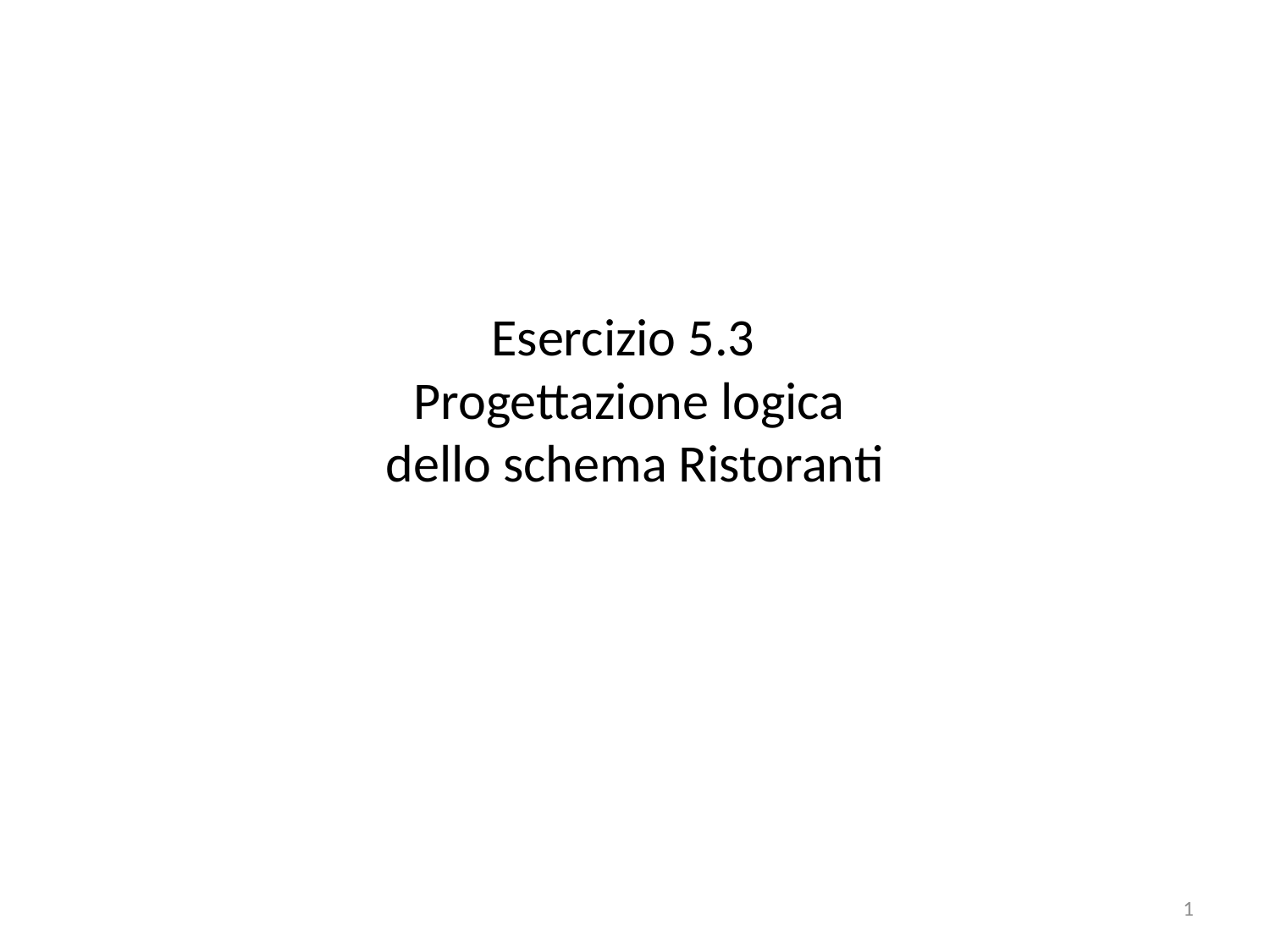

# Esercizio 5.3 Progettazione logica dello schema Ristoranti

1